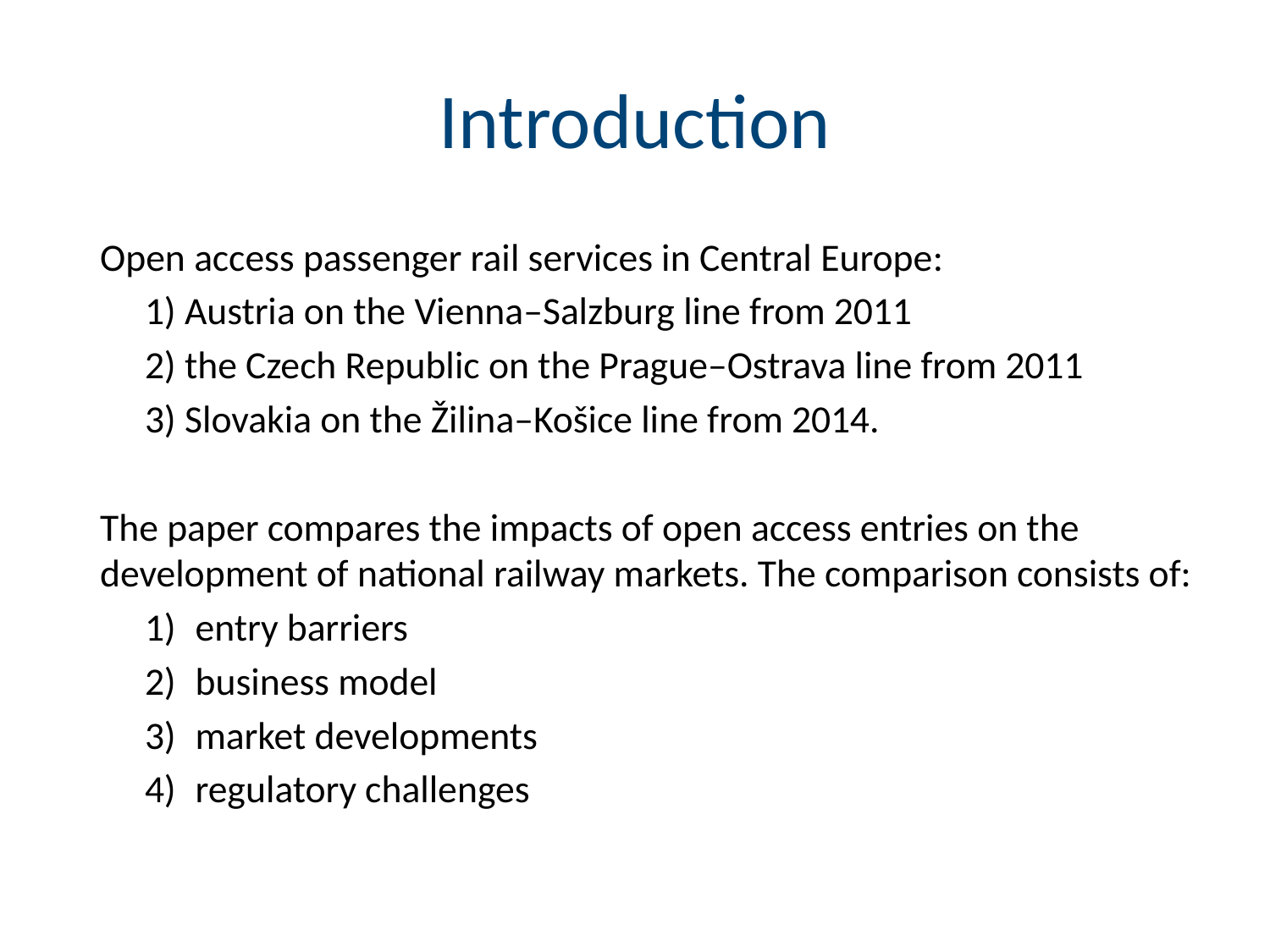

# Introduction
Open access passenger rail services in Central Europe:
1) Austria on the Vienna–Salzburg line from 2011
2) the Czech Republic on the Prague–Ostrava line from 2011
3) Slovakia on the Žilina–Košice line from 2014.

The paper compares the impacts of open access entries on the development of national railway markets. The comparison consists of:
entry barriers
business model
market developments
regulatory challenges